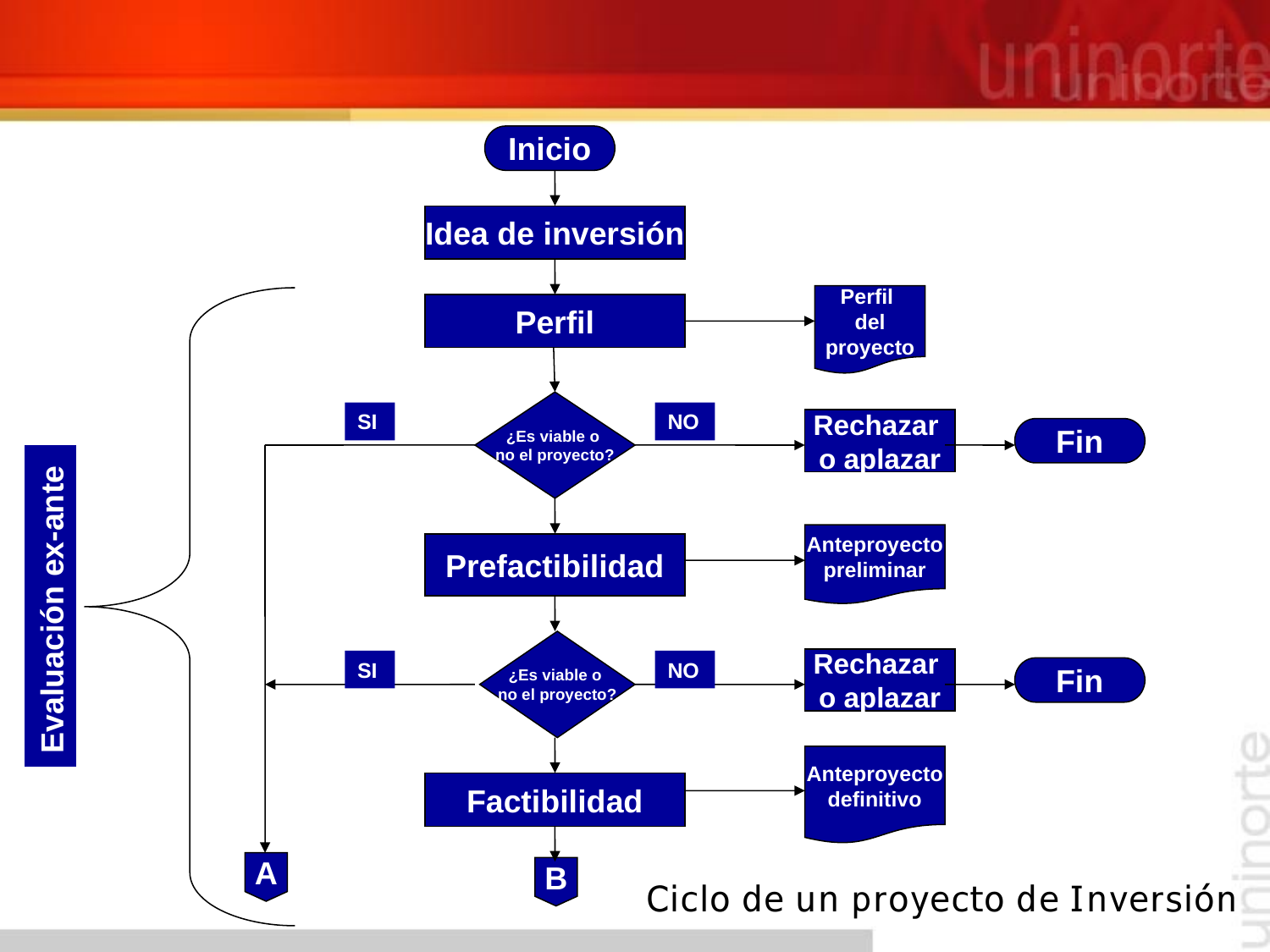

Inicio

Idea de inversión

Perfil
del
proyecto
Perfil

¿Es viable o
no el proyecto?
SI
NO
Rechazar
o aplazar
Fin

Anteproyecto
preliminar
Prefactibilidad

¿Es viable o
no el proyecto?
Rechazar
o aplazar
SI
NO
Fin

Anteproyecto
definitivo
Factibilidad

A
B

Evaluación ex-ante
Ciclo de un proyecto de Inversión